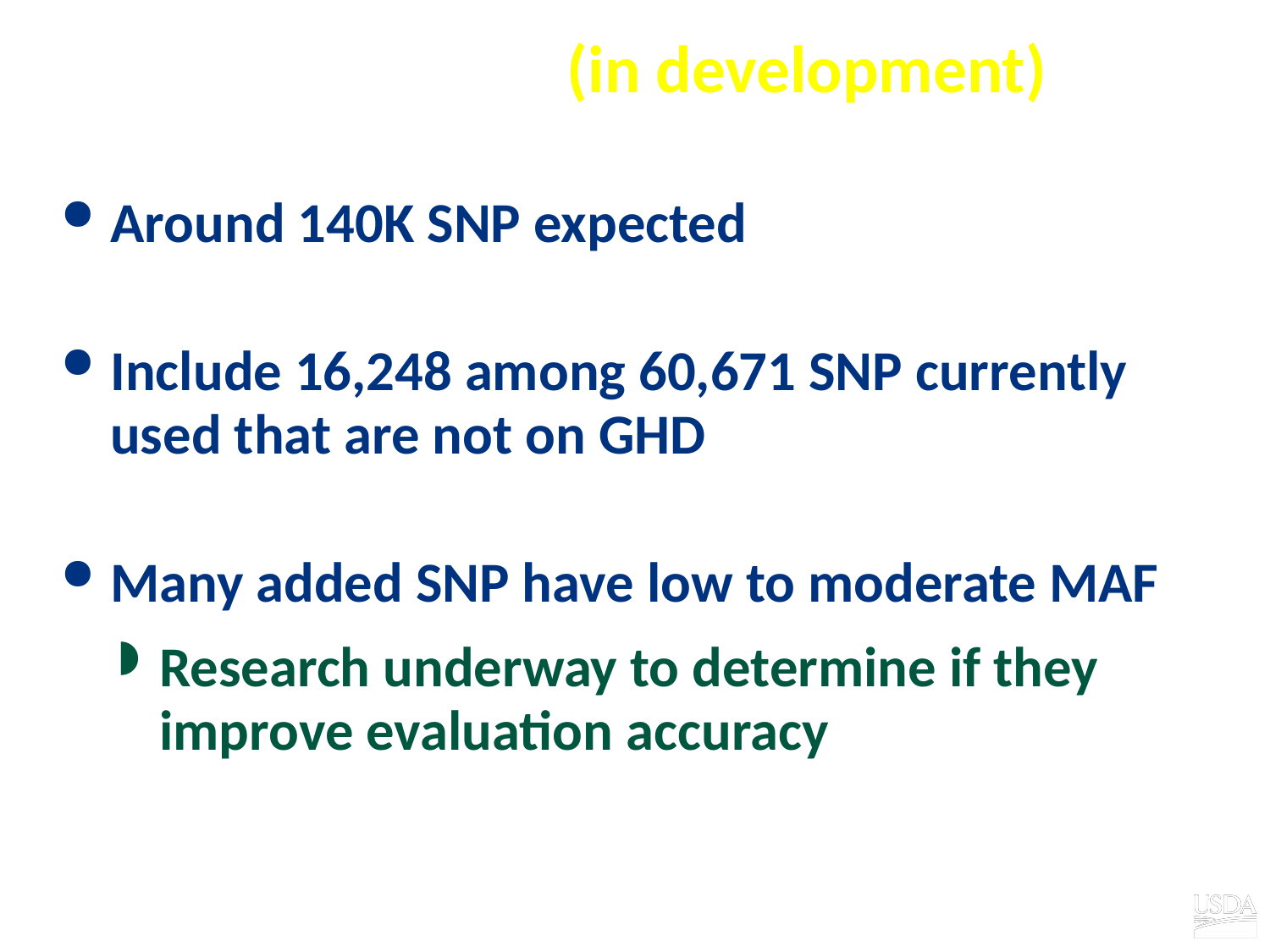

# New GHD version (in development)
Around 140K SNP expected
Include 16,248 among 60,671 SNP currently used that are not on GHD
Many added SNP have low to moderate MAF
Research underway to determine if they improve evaluation accuracy